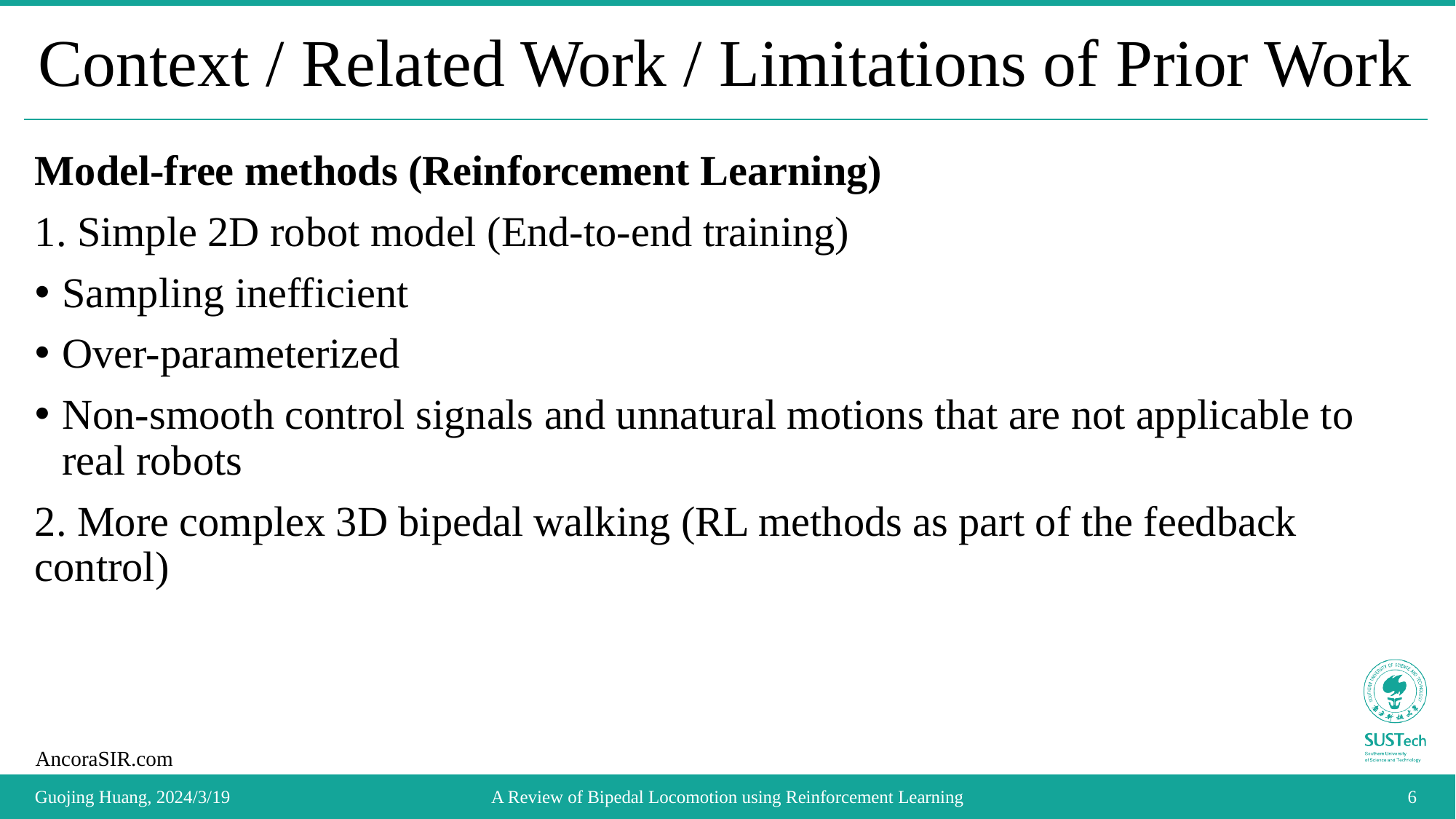

# Context / Related Work / Limitations of Prior Work
Model-free methods (Reinforcement Learning)
1. Simple 2D robot model (End-to-end training)
Sampling inefficient
Over-parameterized
Non-smooth control signals and unnatural motions that are not applicable to real robots
2. More complex 3D bipedal walking (RL methods as part of the feedback control)

A Review of Bipedal Locomotion using Reinforcement Learning
Guojing Huang, 2024/3/19
6